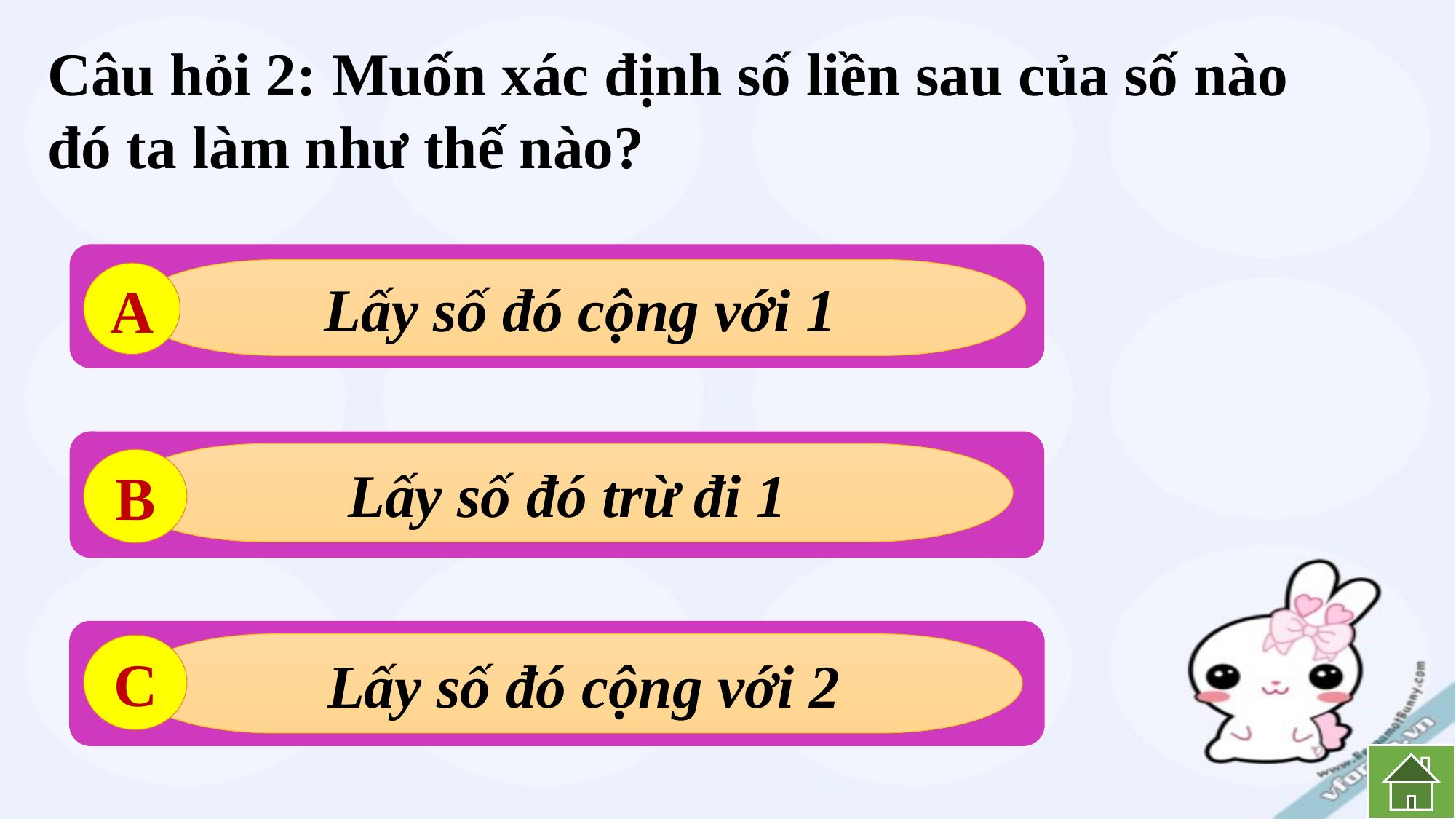

Câu hỏi 2: Muốn xác định số liền sau của số nào đó ta làm như thế nào?

Lấy số đó cộng với 1
A

Lấy số đó trừ đi 1
B

 Lấy số đó cộng với 2
C